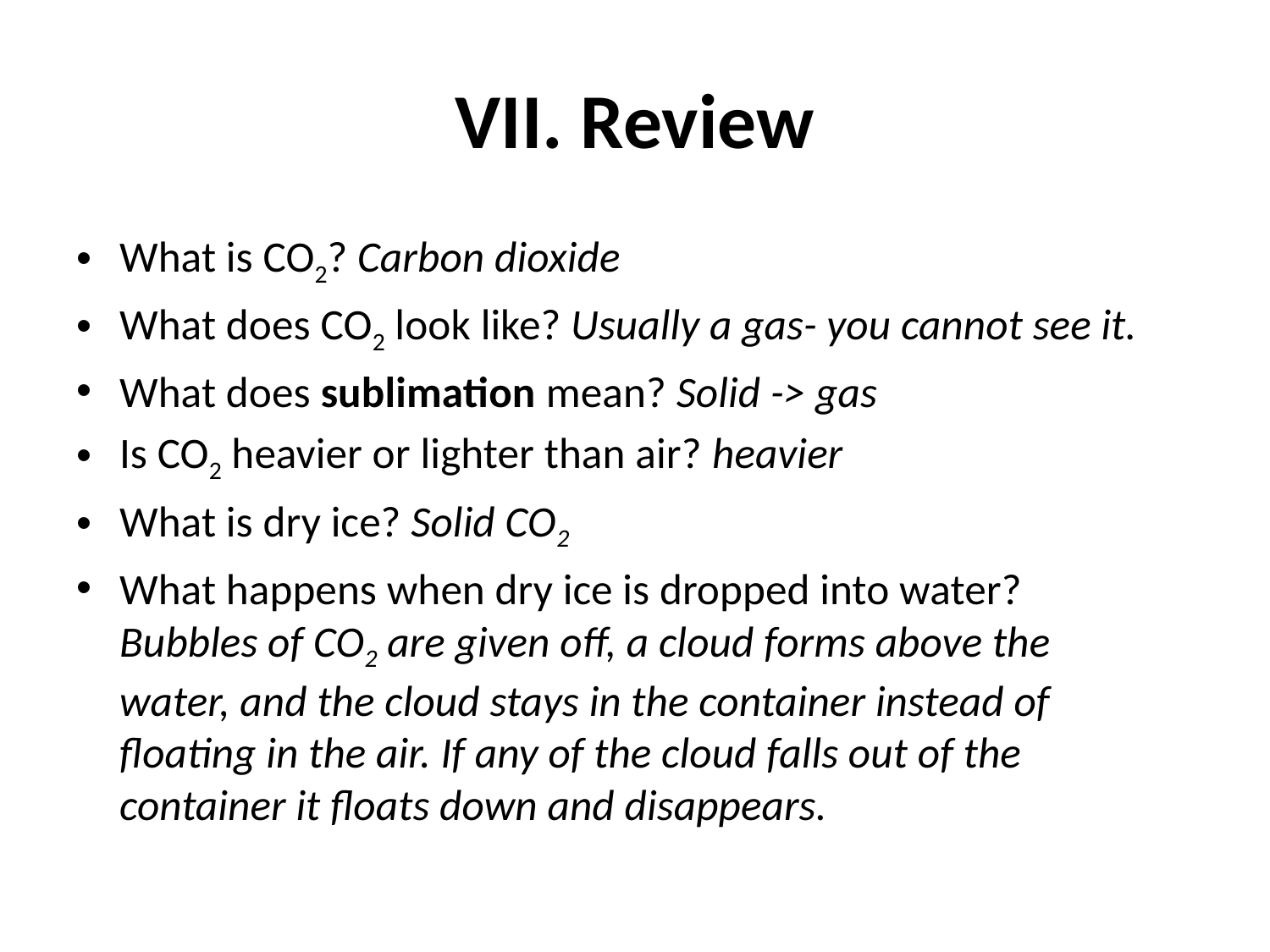

# VII. Review
What is CO2? Carbon dioxide
What does CO2 look like? Usually a gas- you cannot see it.
What does sublimation mean? Solid -> gas
Is CO2 heavier or lighter than air? heavier
What is dry ice? Solid CO2
What happens when dry ice is dropped into water? Bubbles of CO2 are given off, a cloud forms above the water, and the cloud stays in the container instead of floating in the air. If any of the cloud falls out of the container it floats down and disappears.